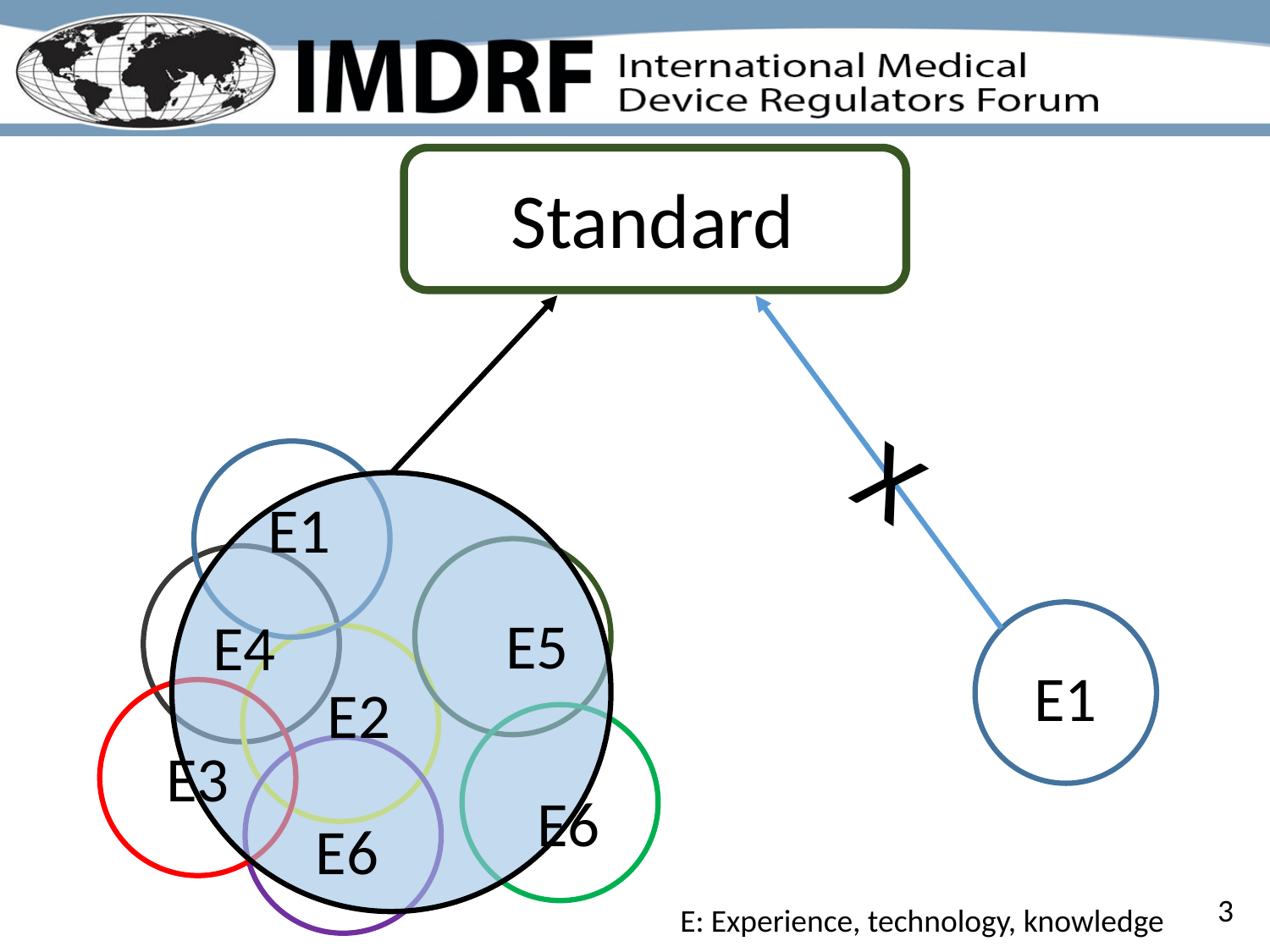

# Standard

X

E1

E5
E4

E1
E2

E3

E6
E6
3
E: Experience, technology, knowledge